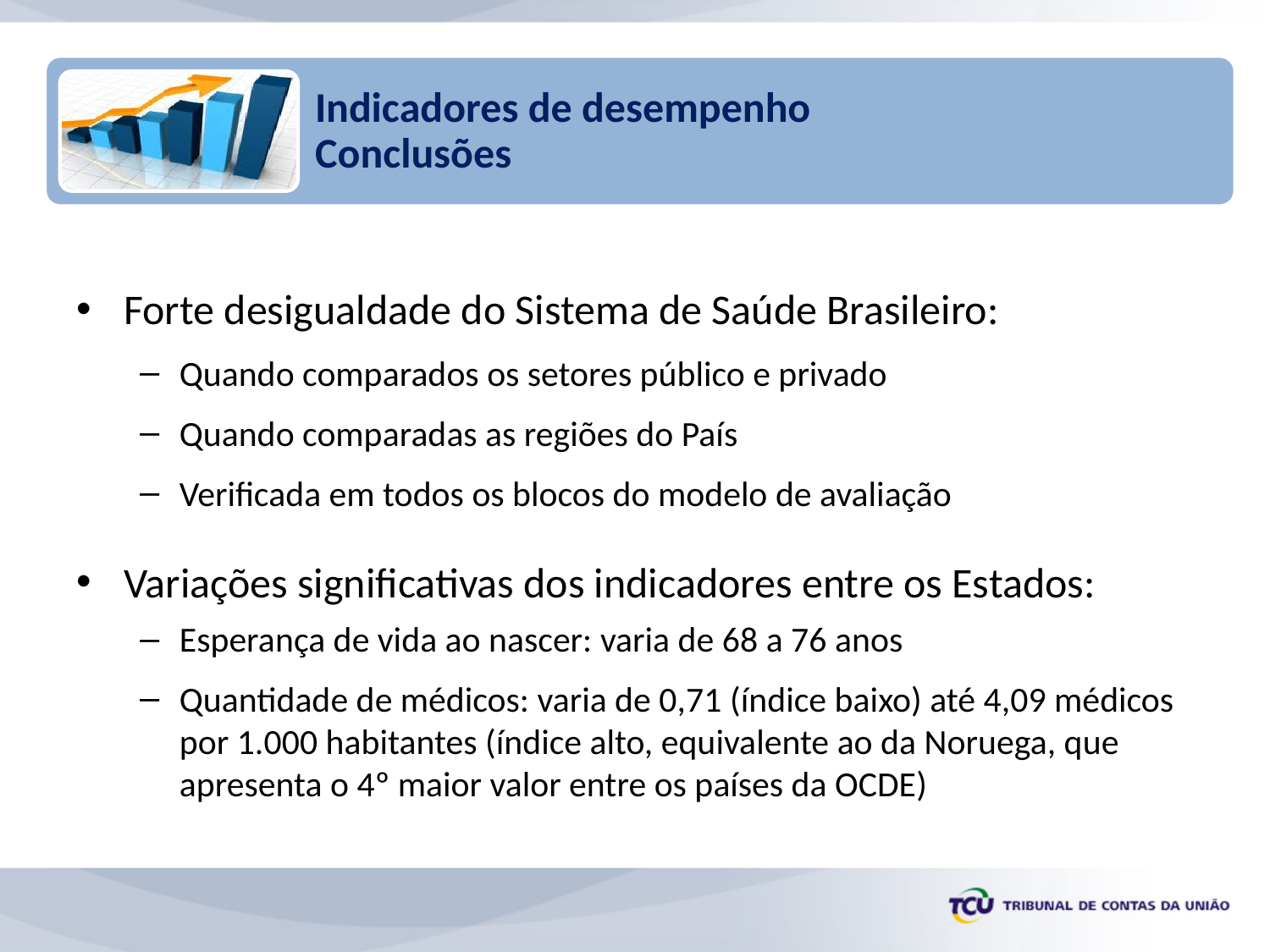

Indicadores de desempenho
Conclusões
Forte desigualdade do Sistema de Saúde Brasileiro:
Quando comparados os setores público e privado
Quando comparadas as regiões do País
Verificada em todos os blocos do modelo de avaliação
Variações significativas dos indicadores entre os Estados:
Esperança de vida ao nascer: varia de 68 a 76 anos
Quantidade de médicos: varia de 0,71 (índice baixo) até 4,09 médicos
por 1.000 habitantes (índice alto, equivalente ao da Noruega, que apresenta o 4º maior valor entre os países da OCDE)